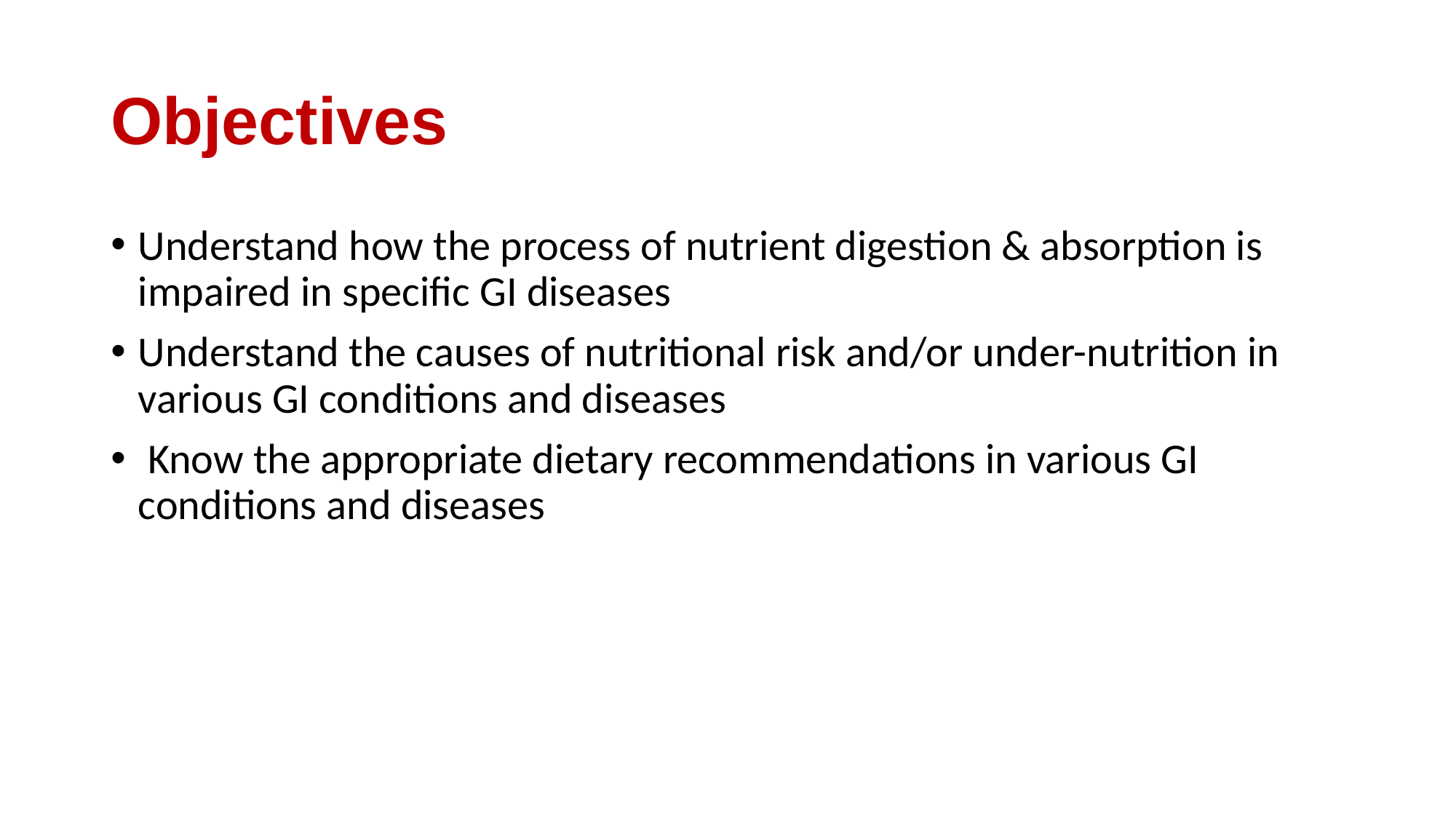

# Objectives
Understand how the process of nutrient digestion & absorption is impaired in specific GI diseases
Understand the causes of nutritional risk and/or under-nutrition in various GI conditions and diseases
 Know the appropriate dietary recommendations in various GI conditions and diseases